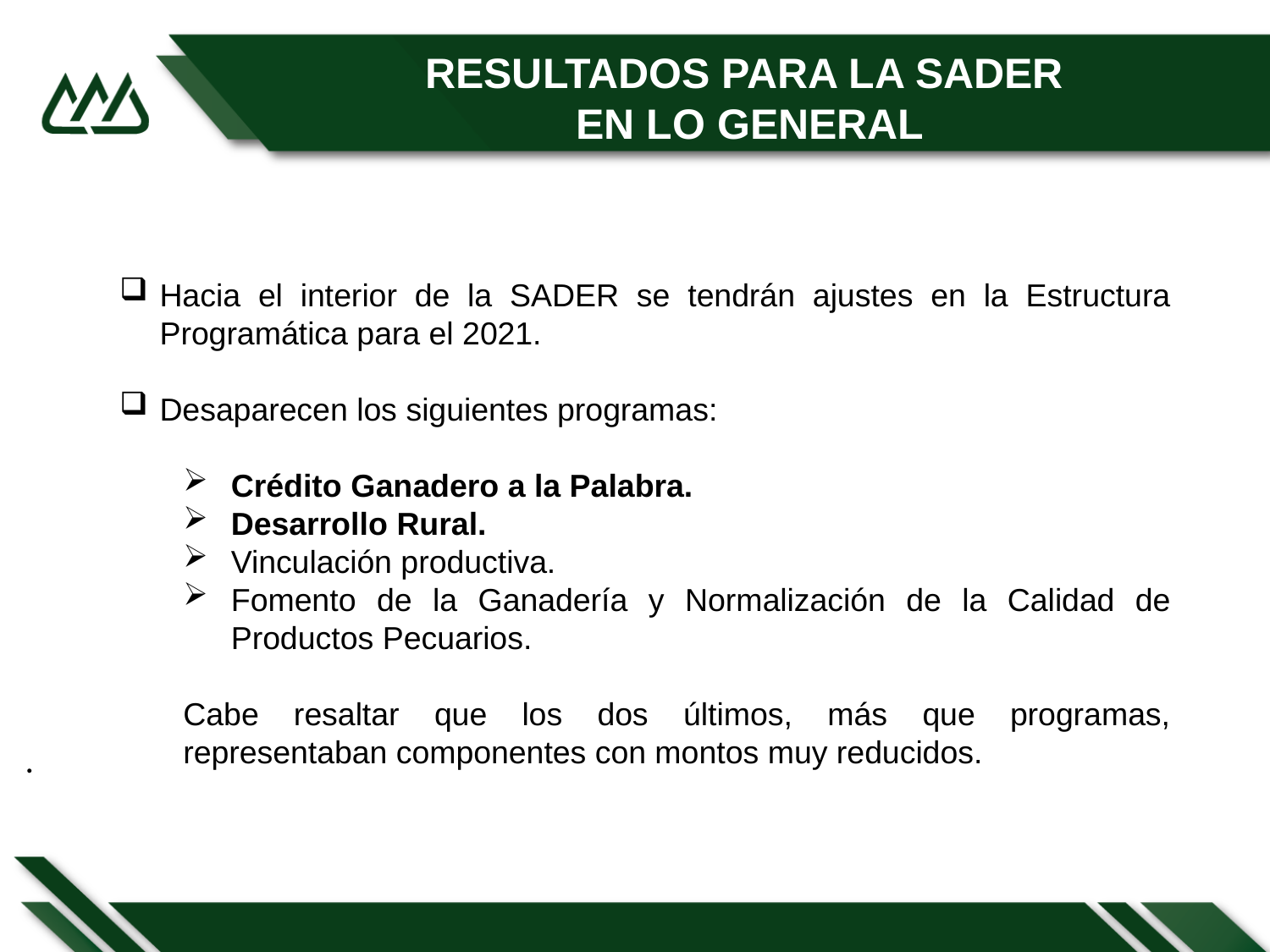

# RESULTADOS PARA LA SADER EN LO GENERAL
Hacia el interior de la SADER se tendrán ajustes en la Estructura Programática para el 2021.

Desaparecen los siguientes programas:

Crédito Ganadero a la Palabra.
Desarrollo Rural.
Vinculación productiva.
Fomento de la Ganadería y Normalización de la Calidad de Productos Pecuarios.

Cabe resaltar que los dos últimos, más que programas, representaban componentes con montos muy reducidos.

.